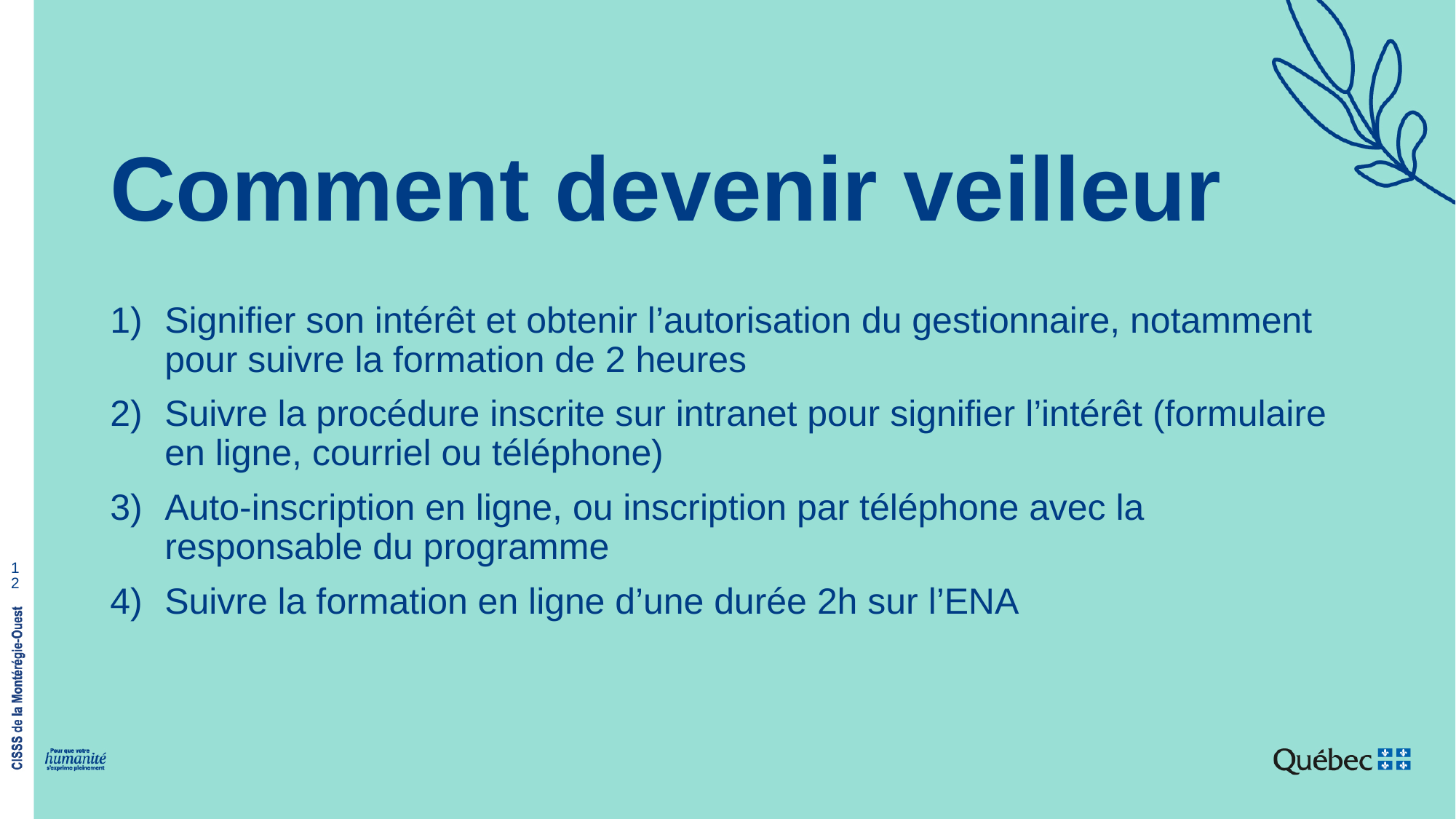

# Comment devenir veilleur
Signifier son intérêt et obtenir l’autorisation du gestionnaire, notamment pour suivre la formation de 2 heures
Suivre la procédure inscrite sur intranet pour signifier l’intérêt (formulaire en ligne, courriel ou téléphone)
Auto-inscription en ligne, ou inscription par téléphone avec la responsable du programme
Suivre la formation en ligne d’une durée 2h sur l’ENA
12